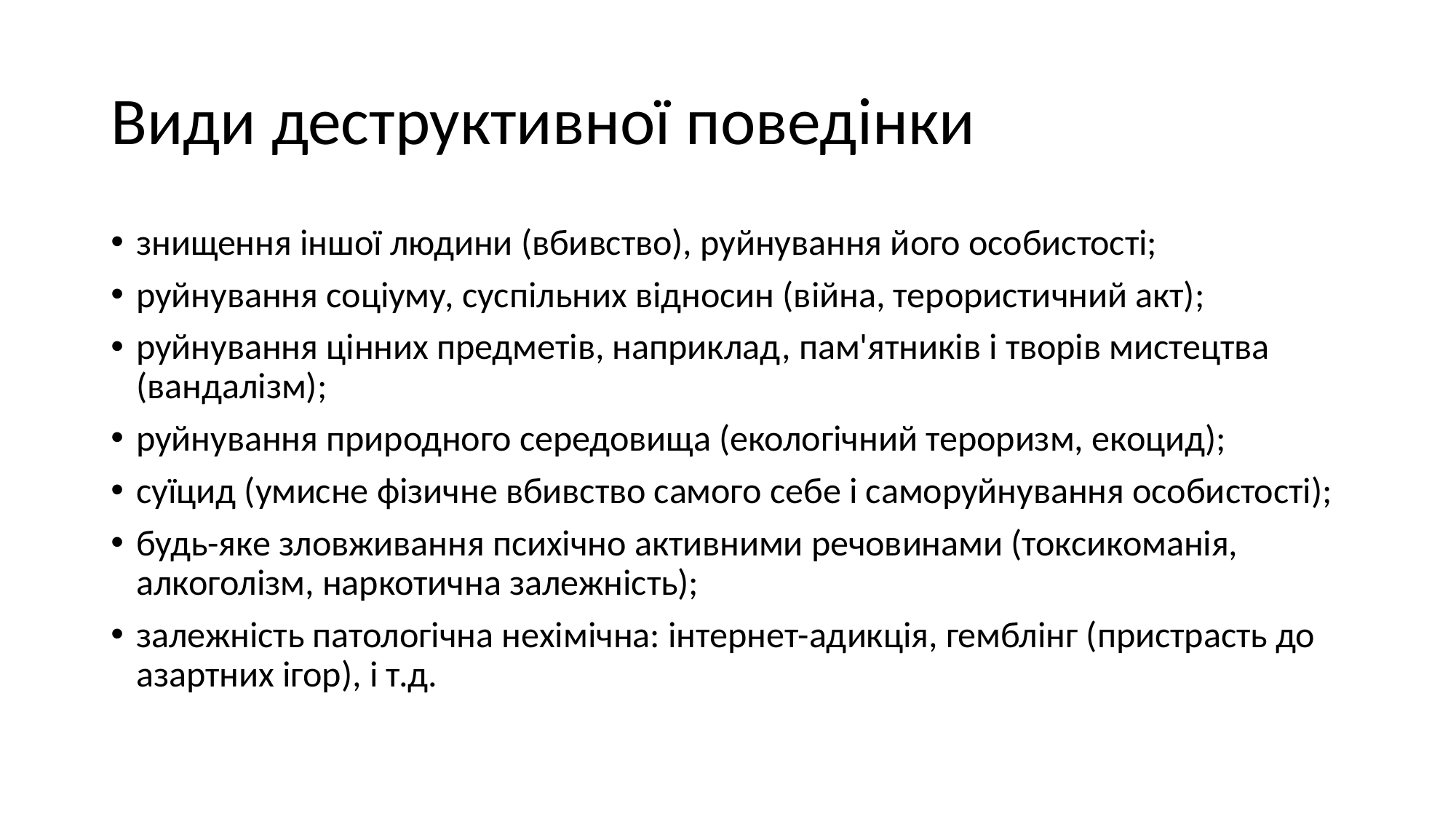

# Види деструктивної поведінки
знищення іншої людини (вбивство), руйнування його особистості;
руйнування соціуму, суспільних відносин (війна, терористичний акт);
руйнування цінних предметів, наприклад, пам'ятників і творів мистецтва (вандалізм);
руйнування природного середовища (екологічний тероризм, екоцид);
суїцид (умисне фізичне вбивство самого себе і саморуйнування особистості);
будь-яке зловживання психічно активними речовинами (токсикоманія, алкоголізм, наркотична залежність);
залежність патологічна нехімічна: інтернет-адикція, гемблінг (пристрасть до азартних ігор), і т.д.